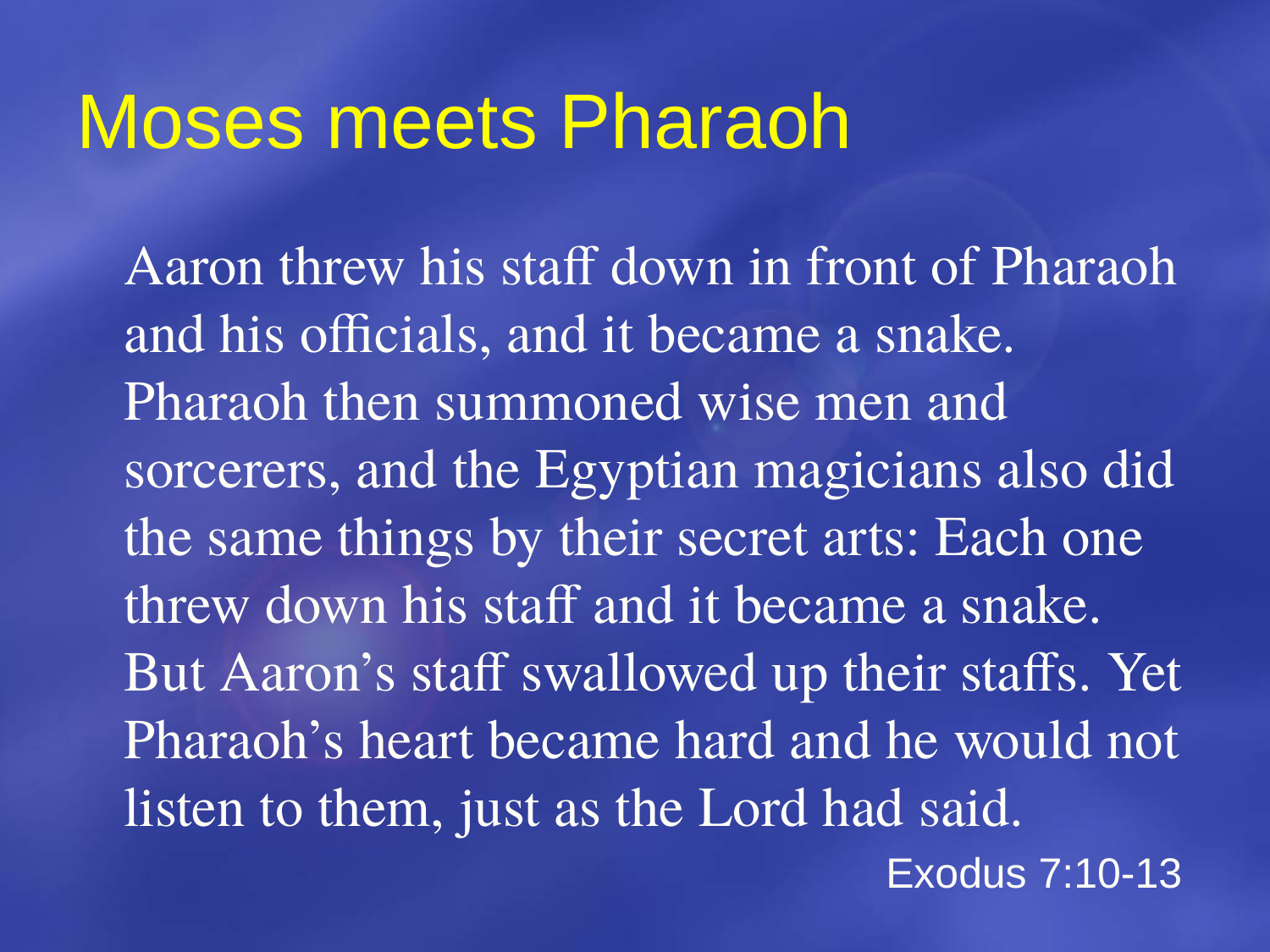

# Moses meets Pharaoh
	Aaron threw his staff down in front of Pharaoh and his officials, and it became a snake. Pharaoh then summoned wise men and sorcerers, and the Egyptian magicians also did the same things by their secret arts: Each one threw down his staff and it became a snake. But Aaron’s staff swallowed up their staffs. Yet Pharaoh’s heart became hard and he would not listen to them, just as the Lord had said.
							Exodus 7:10-13